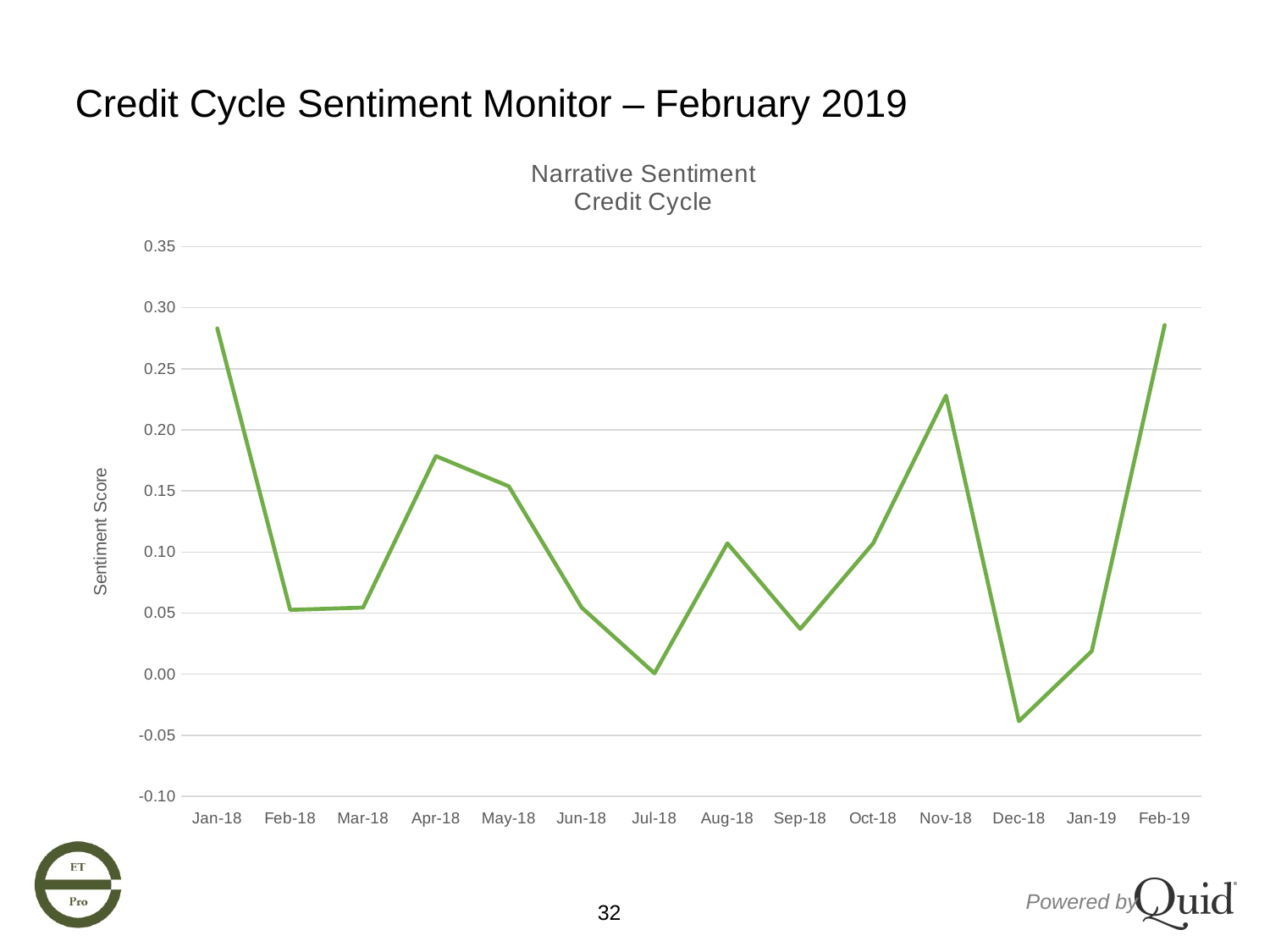

Credit Cycle Sentiment Monitor – February 2019

### Chart: Narrative Sentiment
Credit Cycle

| Category | Sentiment |
|---|---|
| 43101 | 0.28301886792452835 |
| 43159 | 0.052631578947368376 |
| 43190 | 0.05454545454545449 |
| 43220 | 0.17857142857142858 |
| 43251 | 0.15384615384615383 |
| 43281 | 0.05454545454545449 |
| 43312 | 0.0007692307692307699 |
| 43343 | 0.10714285714285712 |
| 43373 | 0.03703703703703707 |
| 43404 | 0.10714285714285712 |
| 43434 | 0.22807017543859648 |
| 43465 | -0.038461538461538464 |
| 43496 | 0.018867924528301886 |
| 43524 | 0.2857142857142857 |